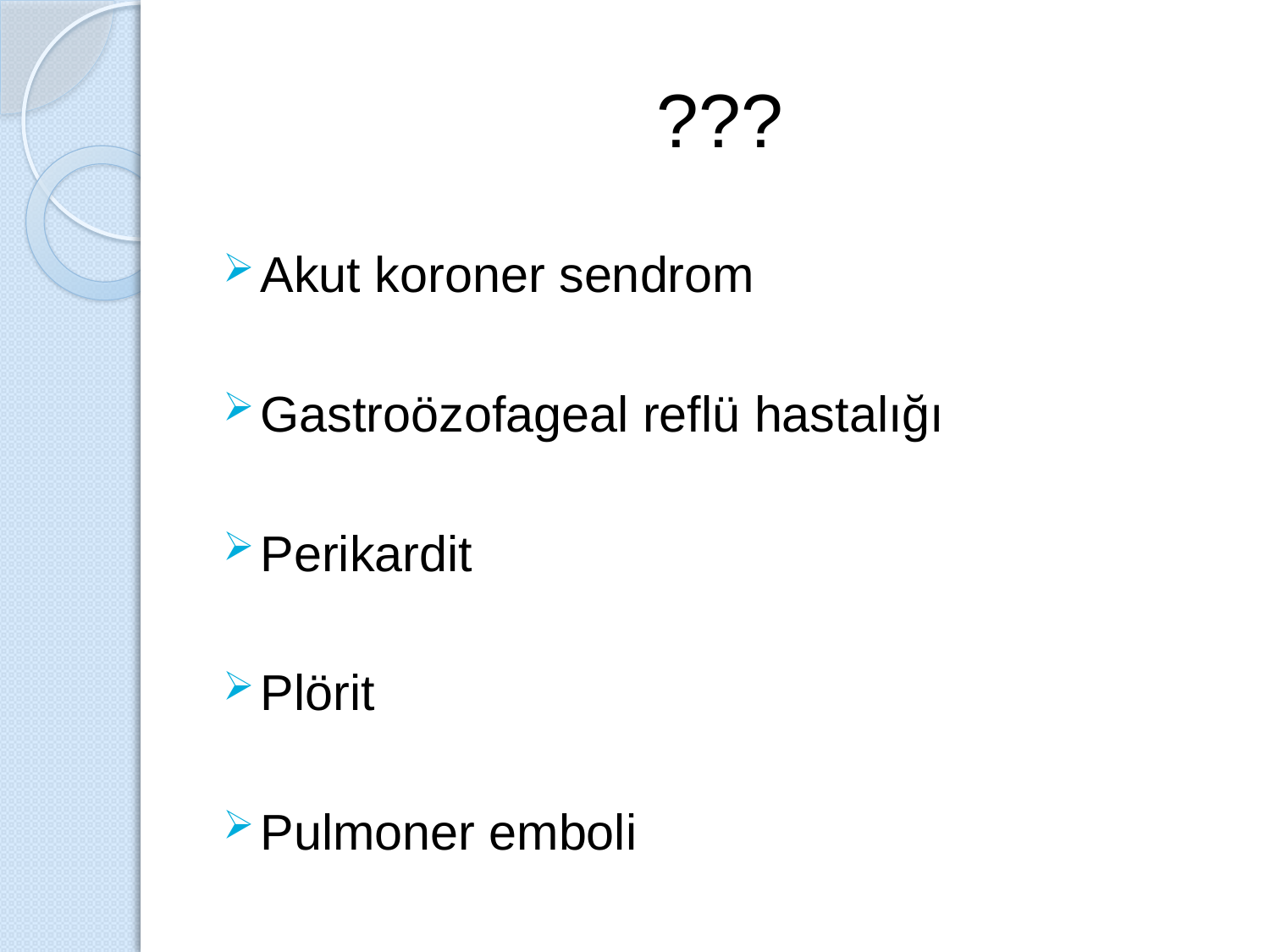

# ???
Akut koroner sendrom

Gastroözofageal reflü hastalığı

Perikardit

Plörit

Pulmoner emboli